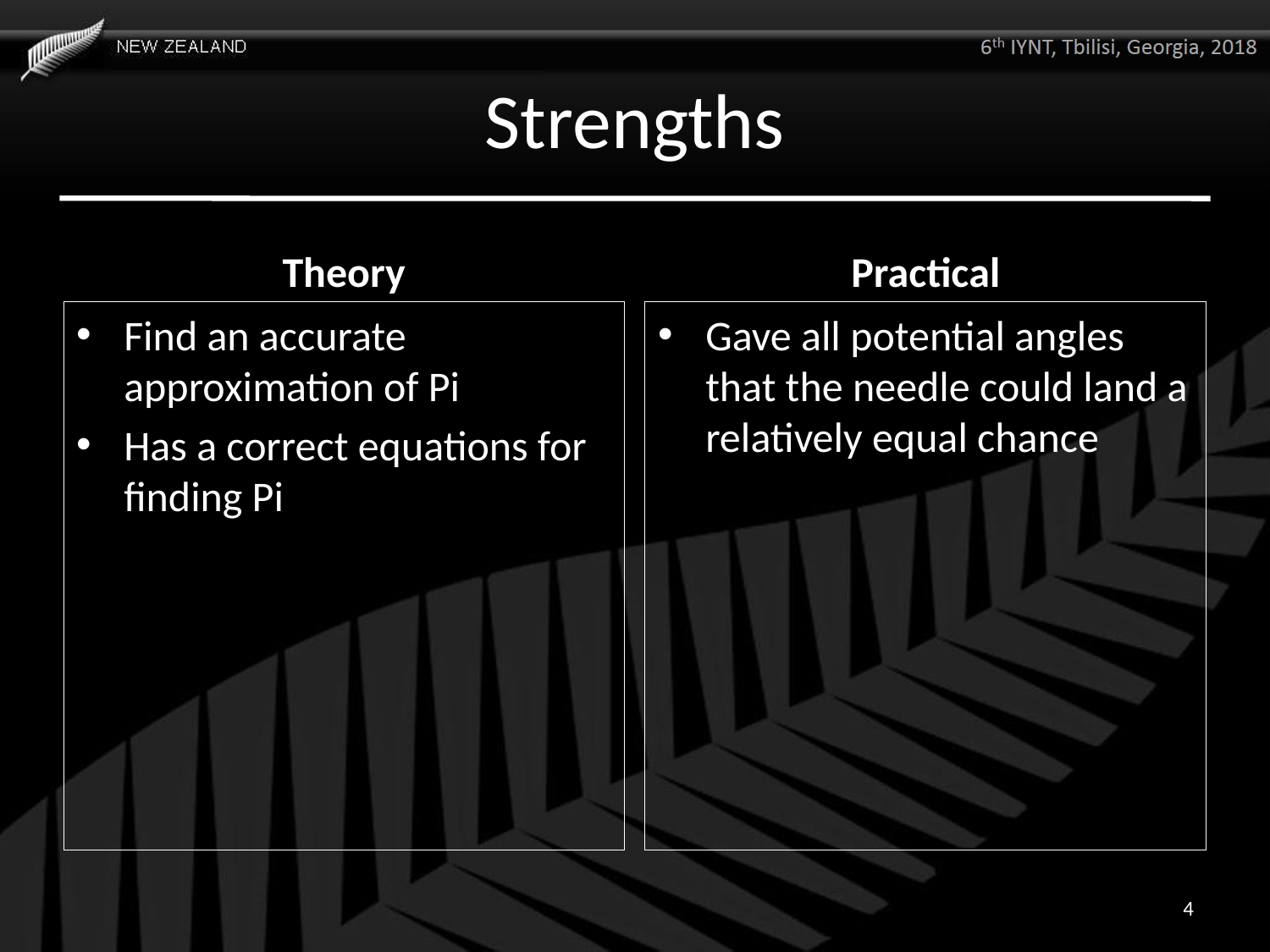

# Strengths
Theory
Practical
Find an accurate approximation of Pi
Has a correct equations for finding Pi

Gave all potential angles that the needle could land a relatively equal chance
4